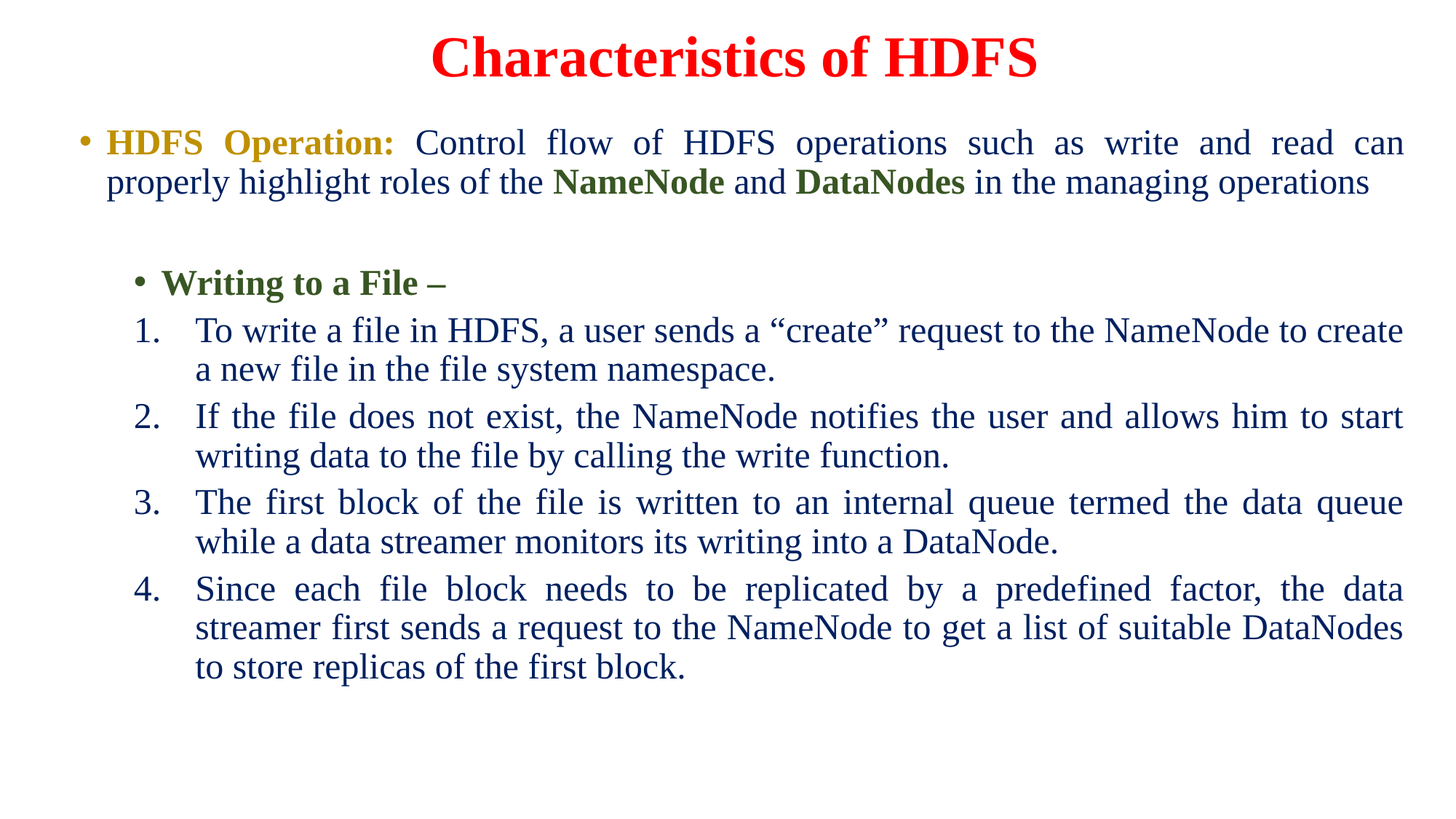

# Characteristics of HDFS
HDFS Operation: Control flow of HDFS operations such as write and read can properly highlight roles of the NameNode and DataNodes in the managing operations

Writing to a File –
To write a file in HDFS, a user sends a “create” request to the NameNode to create a new file in the file system namespace.
If the file does not exist, the NameNode notifies the user and allows him to start writing data to the file by calling the write function.
The first block of the file is written to an internal queue termed the data queue while a data streamer monitors its writing into a DataNode.
Since each file block needs to be replicated by a predefined factor, the data streamer first sends a request to the NameNode to get a list of suitable DataNodes to store replicas of the first block.